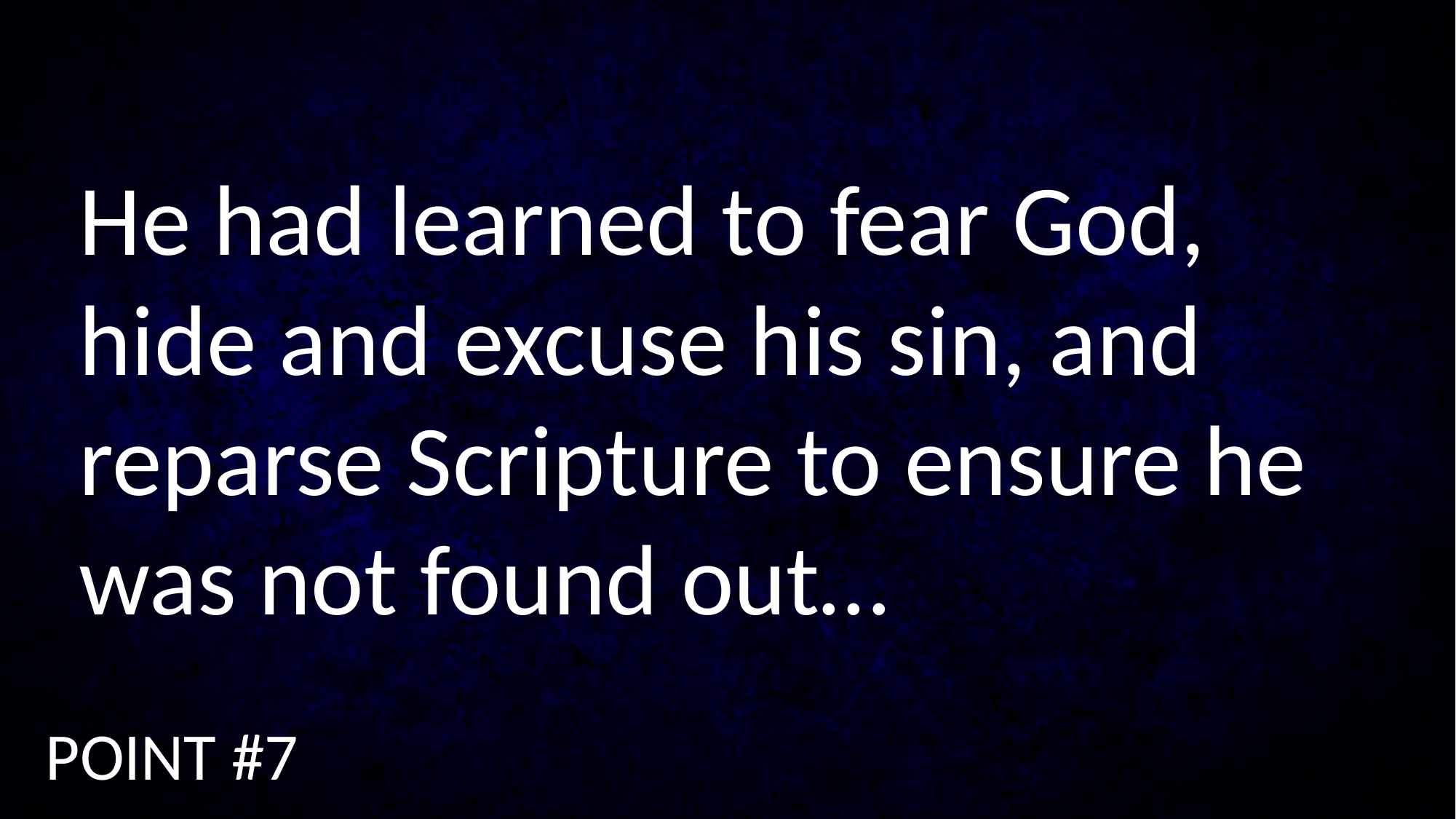

He had learned to fear God, hide and excuse his sin, and reparse Scripture to ensure he was not found out…
POINT #7